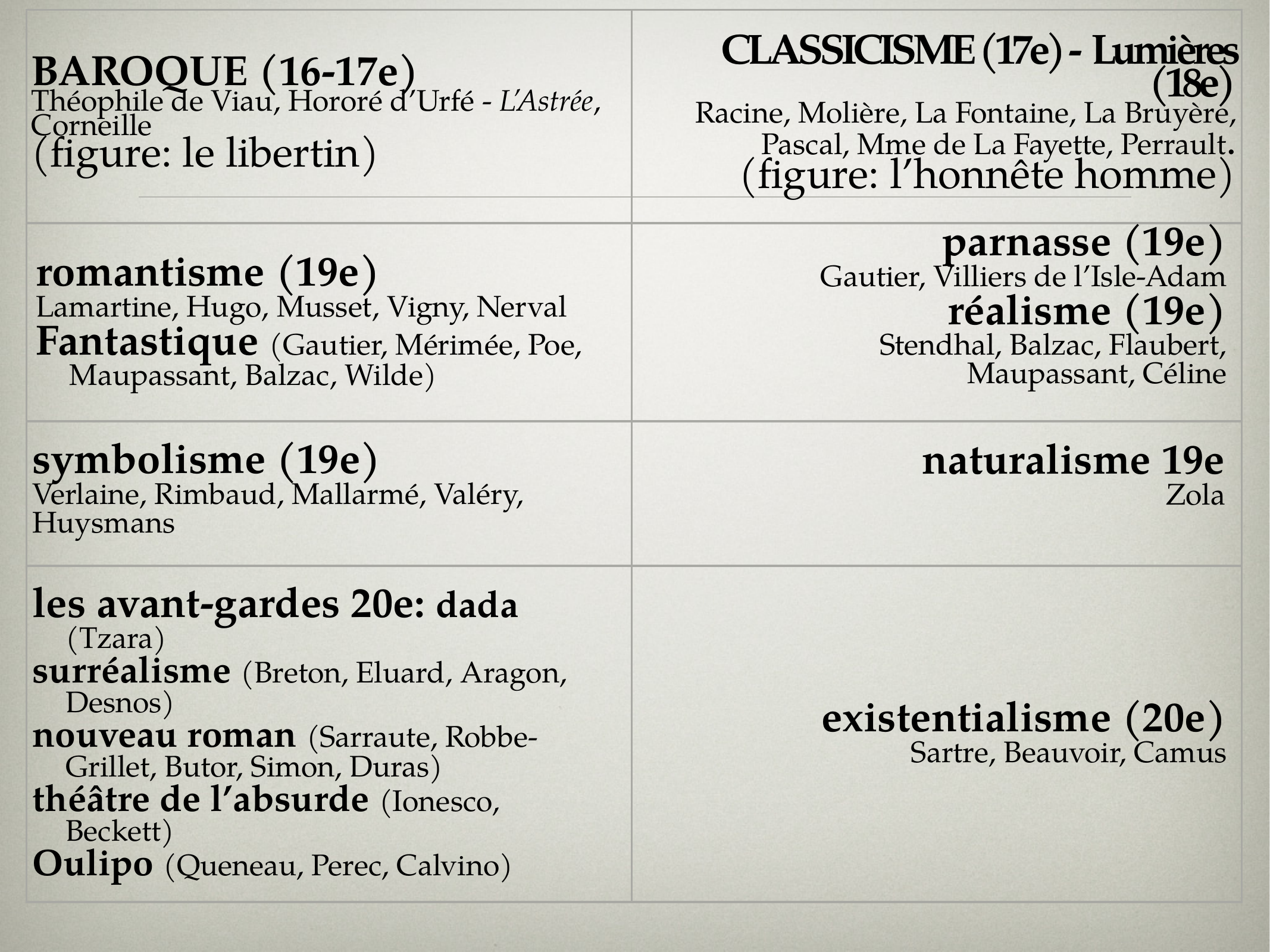

| BAROQUE (16-17e) Théophile de Viau, Hororé d’Urfé - L’Astrée, Corneille (figure: le libertin) | CLASSICISME (17e) - Lumières (18e) Racine, Molière, La Fontaine, La Bruyère, Pascal, Mme de La Fayette, Perrault. (figure: l’honnête homme) |
| --- | --- |
|  |  |
|  |  |
|  |  |
parnasse (19e)
Gautier, Villiers de l’Isle-Adam
réalisme (19e)
Stendhal, Balzac, Flaubert, Maupassant, Céline
romantisme (19e)
Lamartine, Hugo, Musset, Vigny, Nerval
Fantastique (Gautier, Mérimée, Poe, Maupassant, Balzac, Wilde)
symbolisme (19e)
Verlaine, Rimbaud, Mallarmé, Valéry, Huysmans
naturalisme 19e
Zola
les avant-gardes 20e: dada (Tzara)
surréalisme (Breton, Eluard, Aragon, Desnos)
nouveau roman (Sarraute, Robbe-Grillet, Butor, Simon, Duras)
théâtre de l’absurde (Ionesco, Beckett)
Oulipo (Queneau, Perec, Calvino)
existentialisme (20e)
Sartre, Beauvoir, Camus